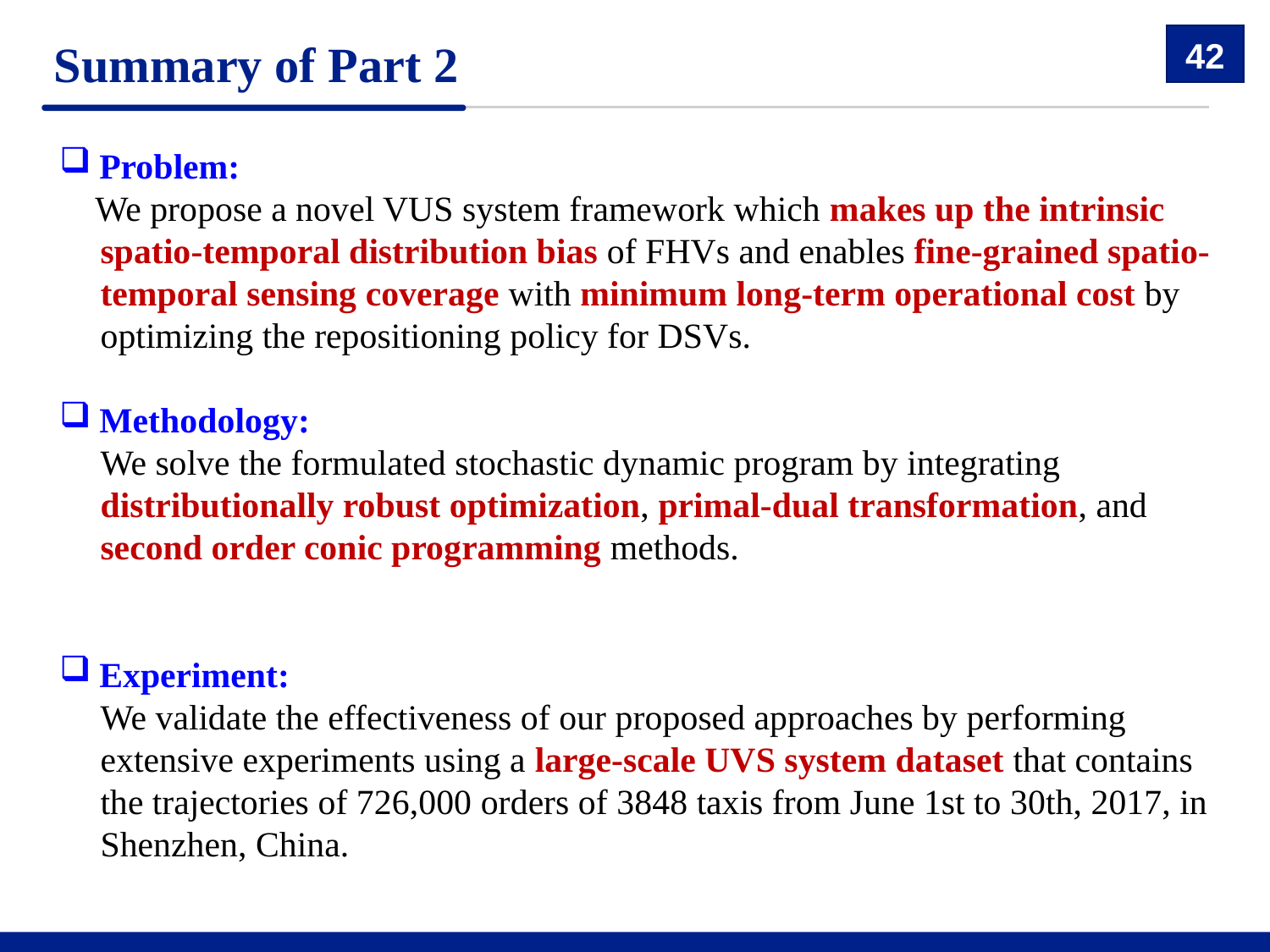

Summary of Part 2
42

Problem:
    We propose a novel VUS system framework which makes up the intrinsic spatio-temporal distribution bias of FHVs and enables fine-grained spatio-temporal sensing coverage with minimum long-term operational cost by optimizing the repositioning policy for DSVs.

Methodology:
We solve the formulated stochastic dynamic program by integrating distributionally robust optimization, primal-dual transformation, and second order conic programming methods.

Experiment:
We validate the effectiveness of our proposed approaches by performing extensive experiments using a large-scale UVS system dataset that contains the trajectories of 726,000 orders of 3848 taxis from June 1st to 30th, 2017, in Shenzhen, China.